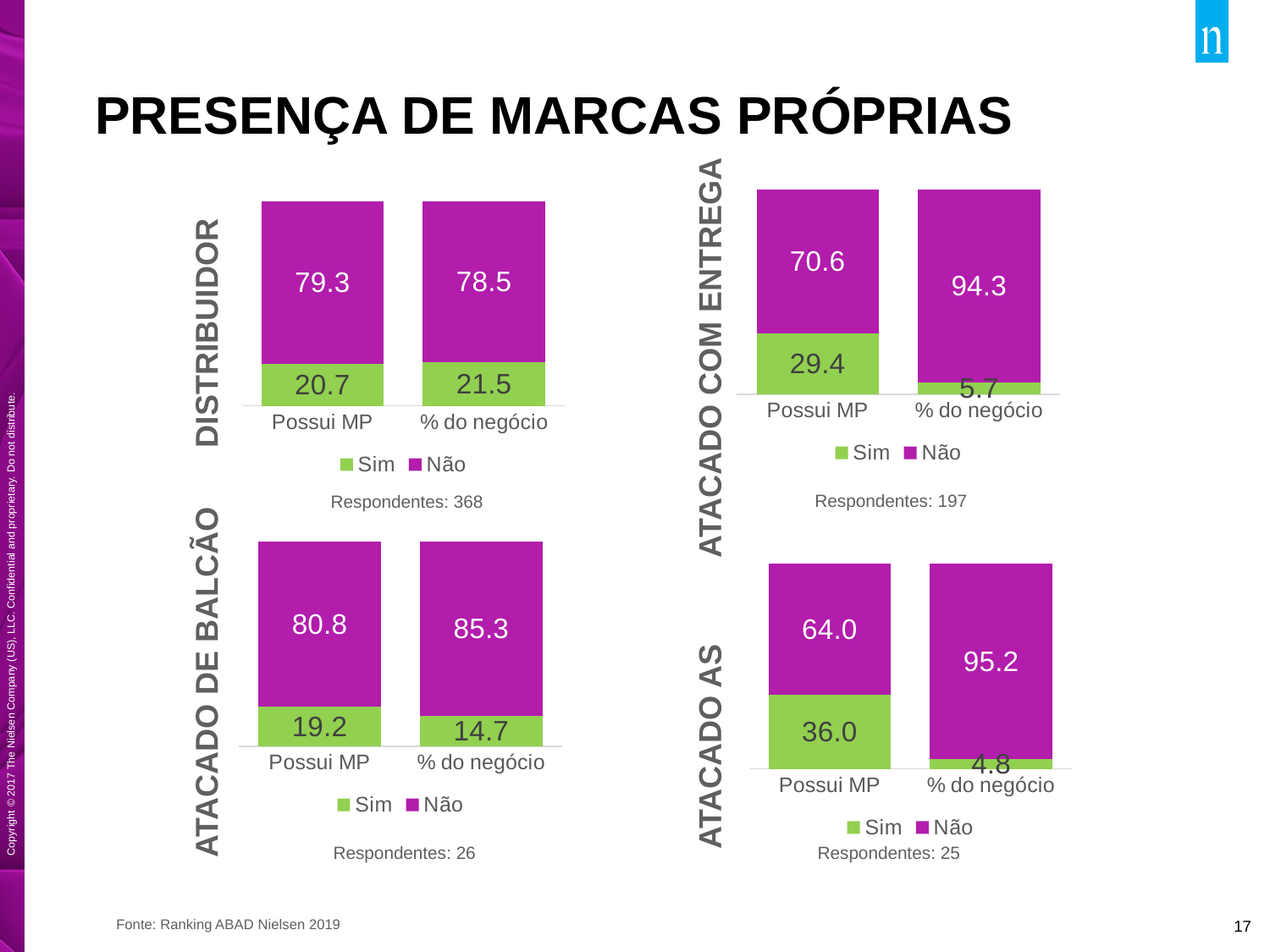

# PRESENÇA DE MARCAS PRÓPRIAS

### Chart

| Category | Sim | Não |
|---|---|---|
| Possui MP | 29.441624365482234 | 70.55837563451777 |
| % do negócio | 5.699475140807433 | 94.30052485919256 |

### Chart

| Category | Sim | Não |
|---|---|---|
| Possui MP | 20.652173913043477 | 79.34782608695652 |
| % do negócio | 21.50498137774307 | 78.49501862225694 |
DISTRIBUIDOR
ATACADO COM ENTREGA
Respondentes: 197
Respondentes: 368

### Chart

| Category | Sim | Não |
|---|---|---|
| Possui MP | 19.230769230769234 | 80.76923076923077 |
| % do negócio | 14.715392930822826 | 85.28460706917717 |

### Chart

| Category | Sim | Não |
|---|---|---|
| Possui MP | 36.0 | 64.0 |
| % do negócio | 4.785516761547149 | 95.21448323845286 |
ATACADO DE BALCÃO
ATACADO AS
Respondentes: 26
Respondentes: 25
Fonte: Ranking ABAD Nielsen 2019